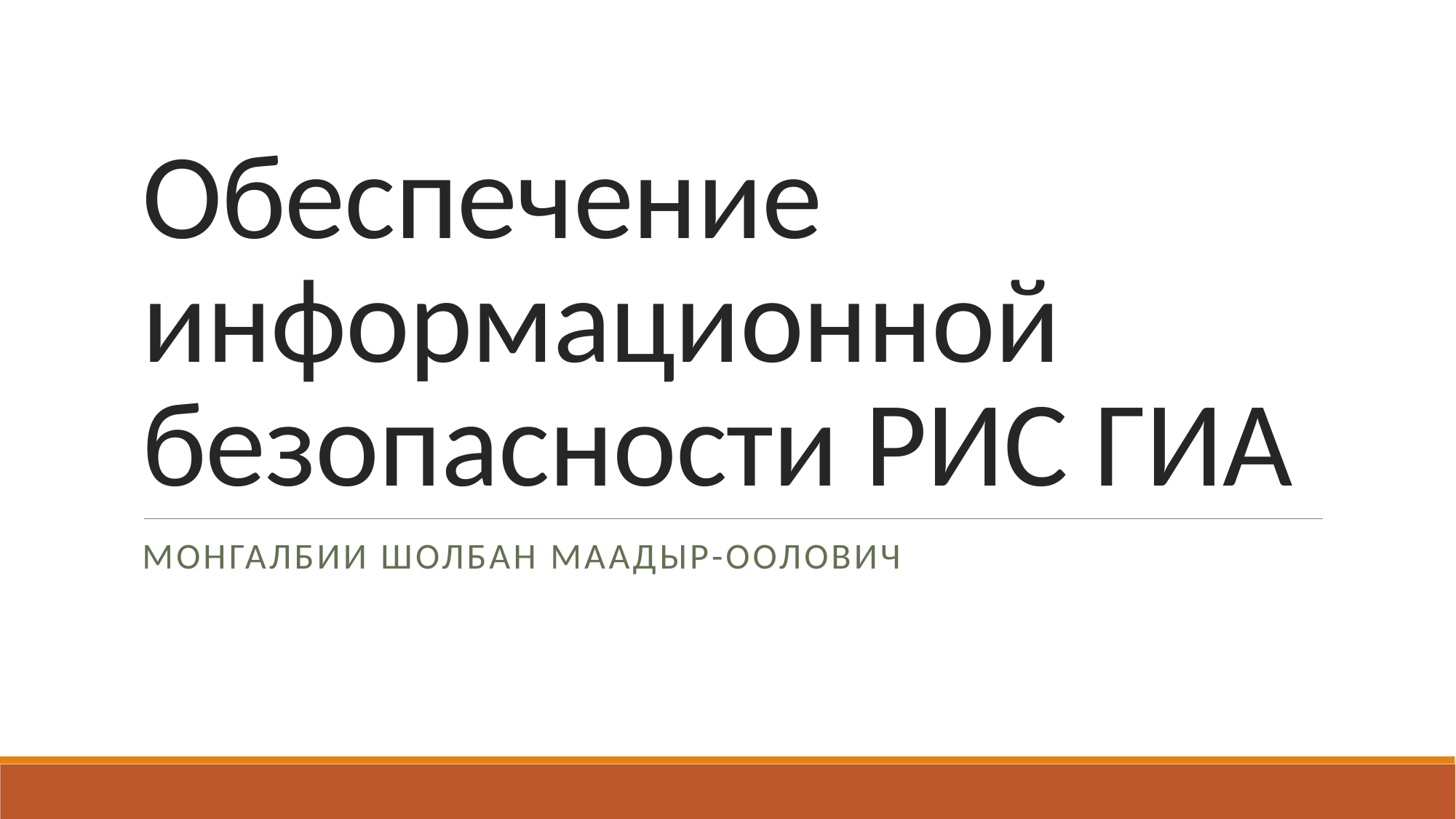

# Обеспечение информационной безопасности РИС ГИА
Монгалбии шолбан маадыр-оолович